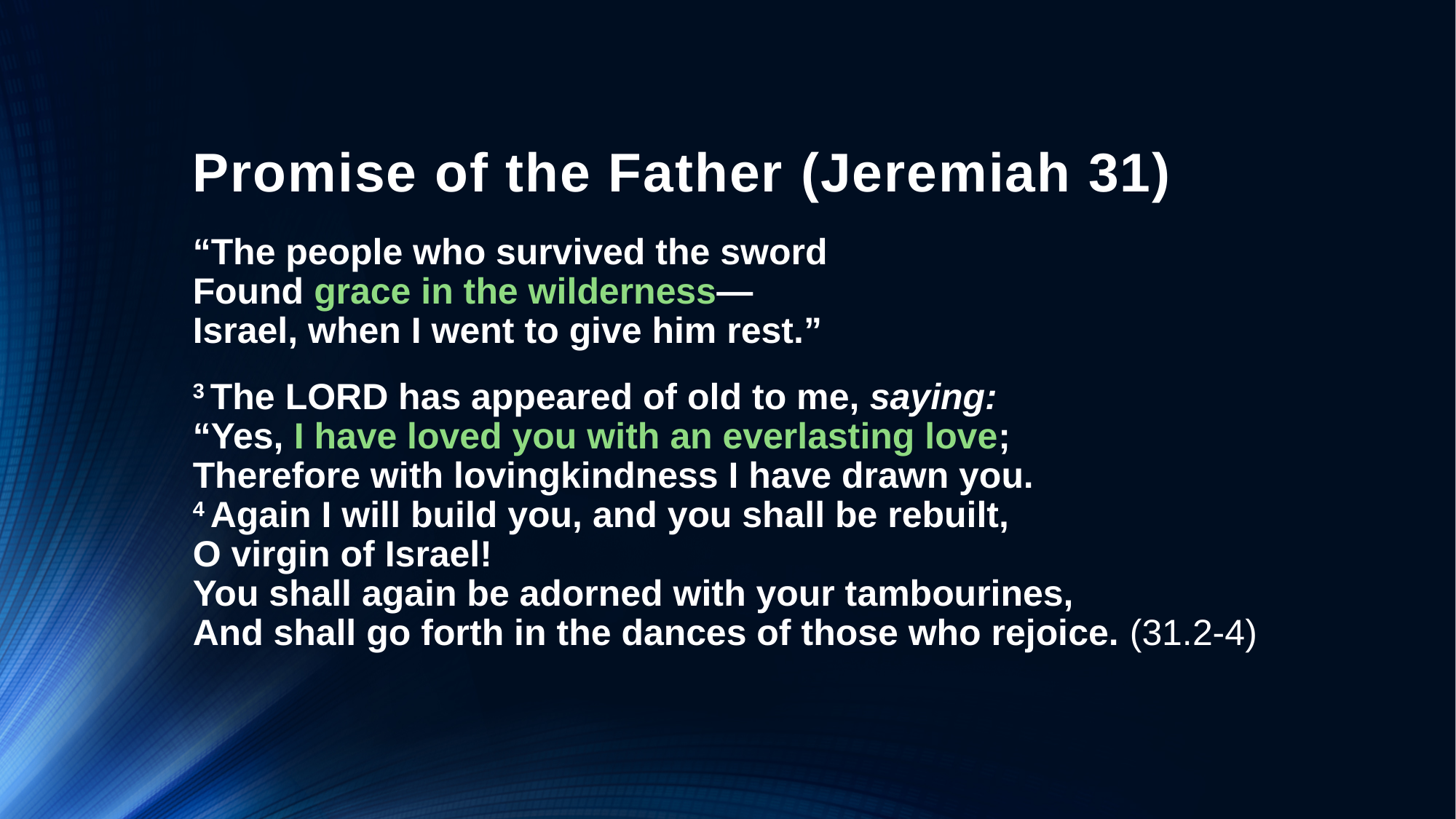

# Promise of the Father (Jeremiah 31)
“The people who survived the sword
Found grace in the wilderness—
Israel, when I went to give him rest.”
3 The Lord has appeared of old to me, saying:
“Yes, I have loved you with an everlasting love;
Therefore with lovingkindness I have drawn you.
4 Again I will build you, and you shall be rebuilt,
O virgin of Israel!
You shall again be adorned with your tambourines,
And shall go forth in the dances of those who rejoice. (31.2-4)